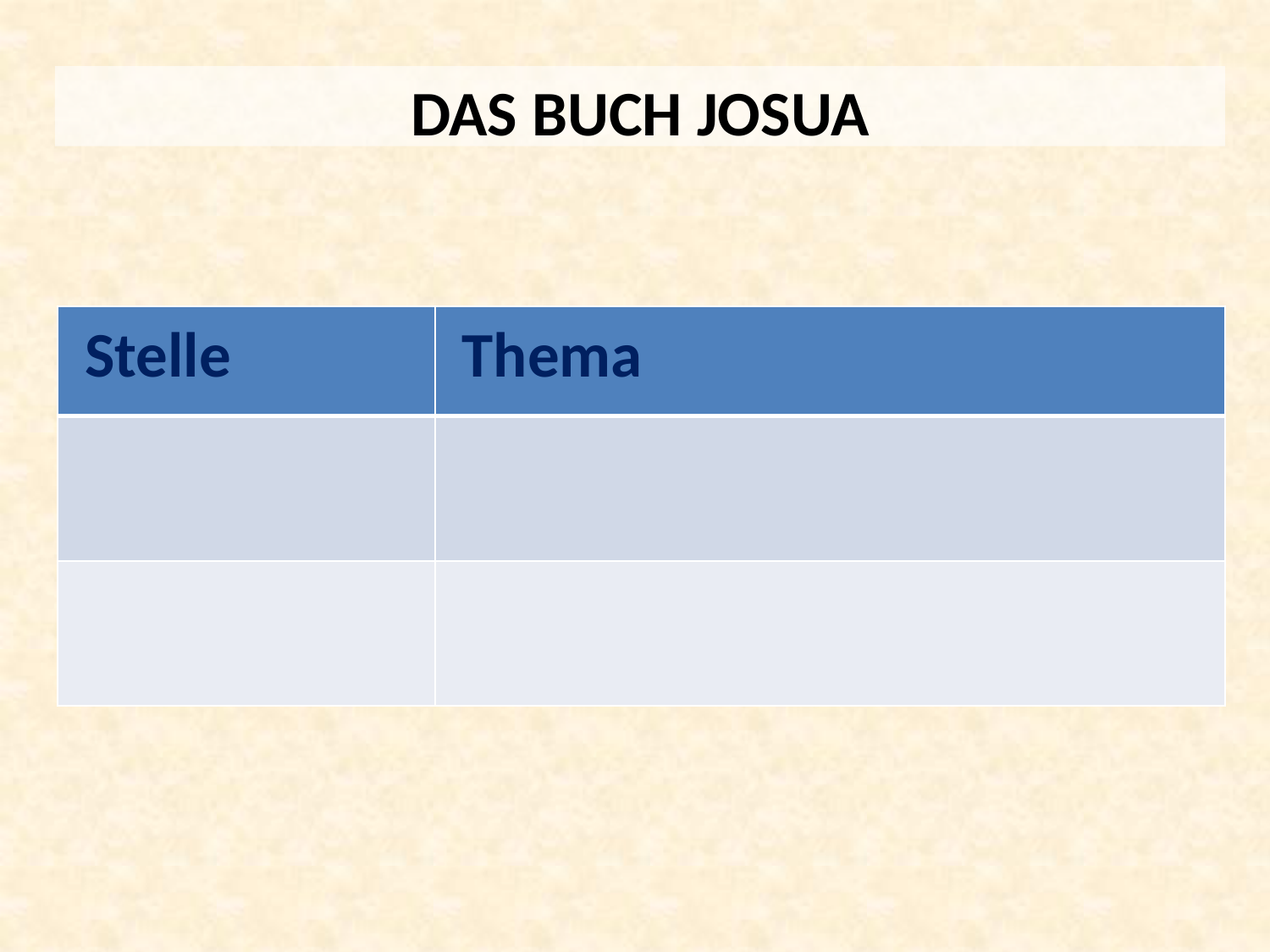

DAS BUCH JOSUA

| Stelle | Thema |
| --- | --- |
|  |  |
|  |  |